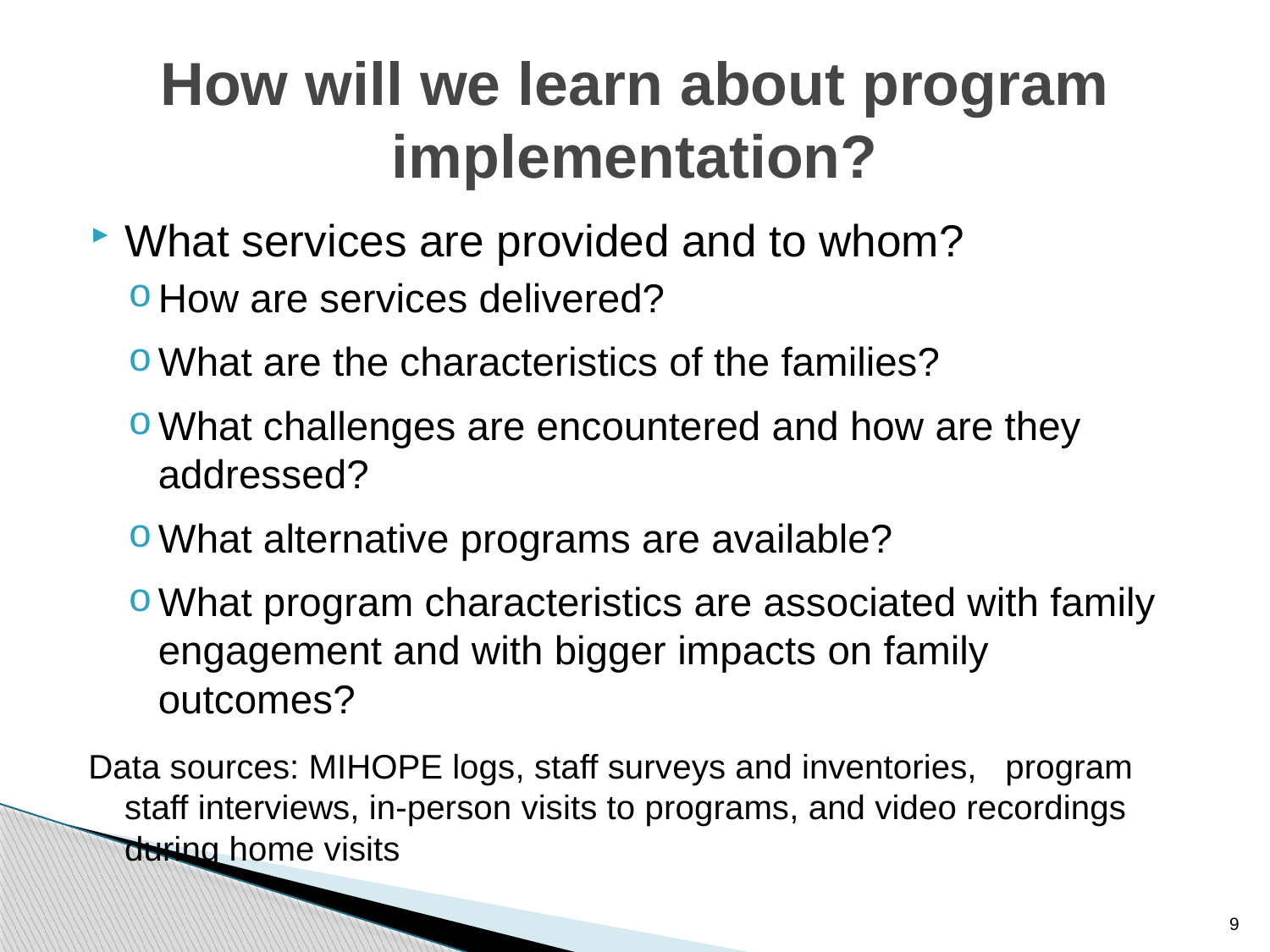

# How will we learn about program implementation?
What services are provided and to whom?
How are services delivered?
What are the characteristics of the families?
What challenges are encountered and how are they addressed?
What alternative programs are available?
What program characteristics are associated with family engagement and with bigger impacts on family outcomes?

Data sources: MIHOPE logs, staff surveys and inventories,   program staff interviews, in-person visits to programs, and video recordings during home visits
9